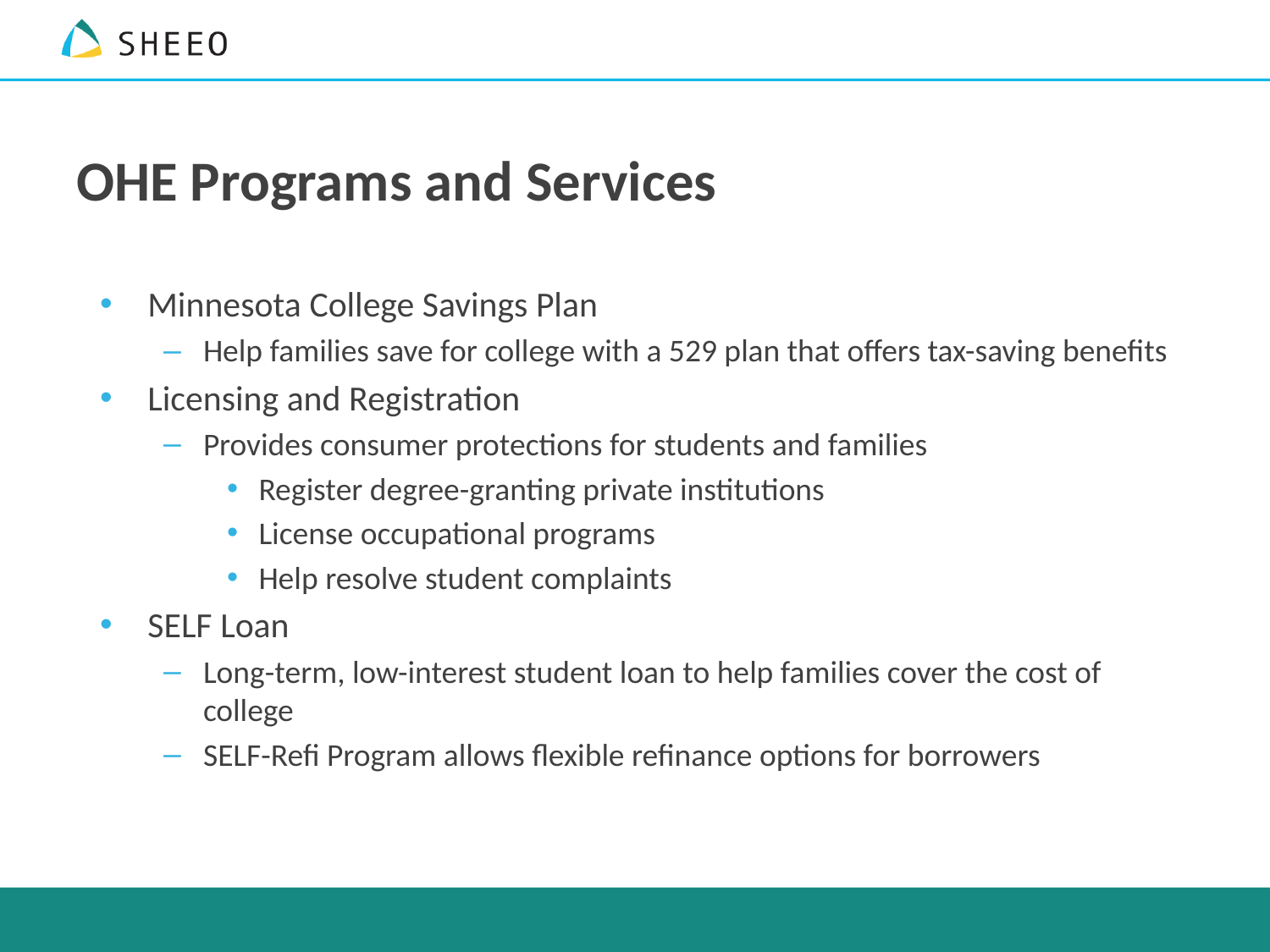

# OHE Programs and Services
Minnesota College Savings Plan
Help families save for college with a 529 plan that offers tax-saving benefits
Licensing and Registration
Provides consumer protections for students and families
Register degree-granting private institutions
License occupational programs
Help resolve student complaints
SELF Loan
Long-term, low-interest student loan to help families cover the cost of college
SELF-Refi Program allows flexible refinance options for borrowers